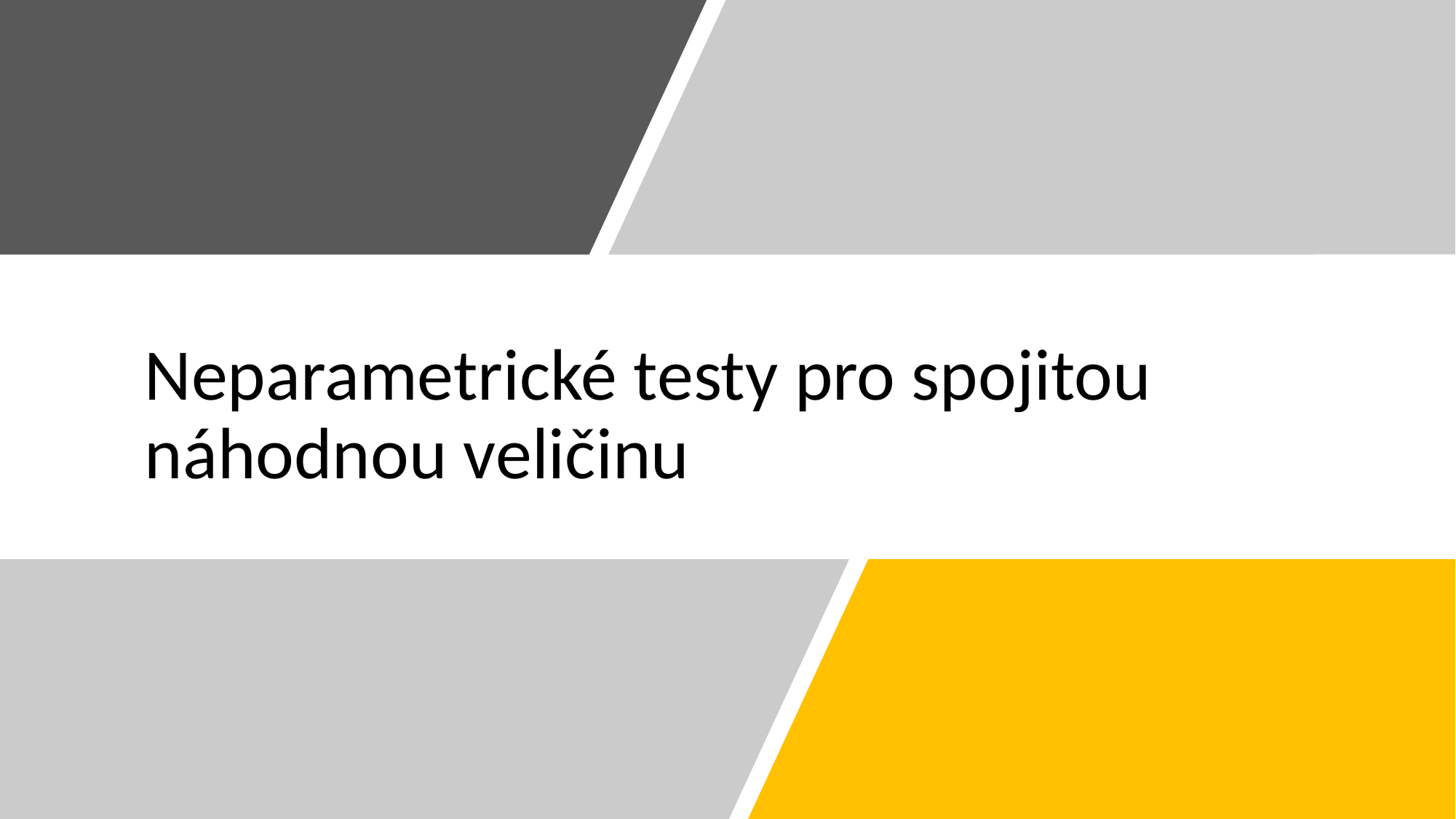

# Neparametrické testy pro spojitou náhodnou veličinu